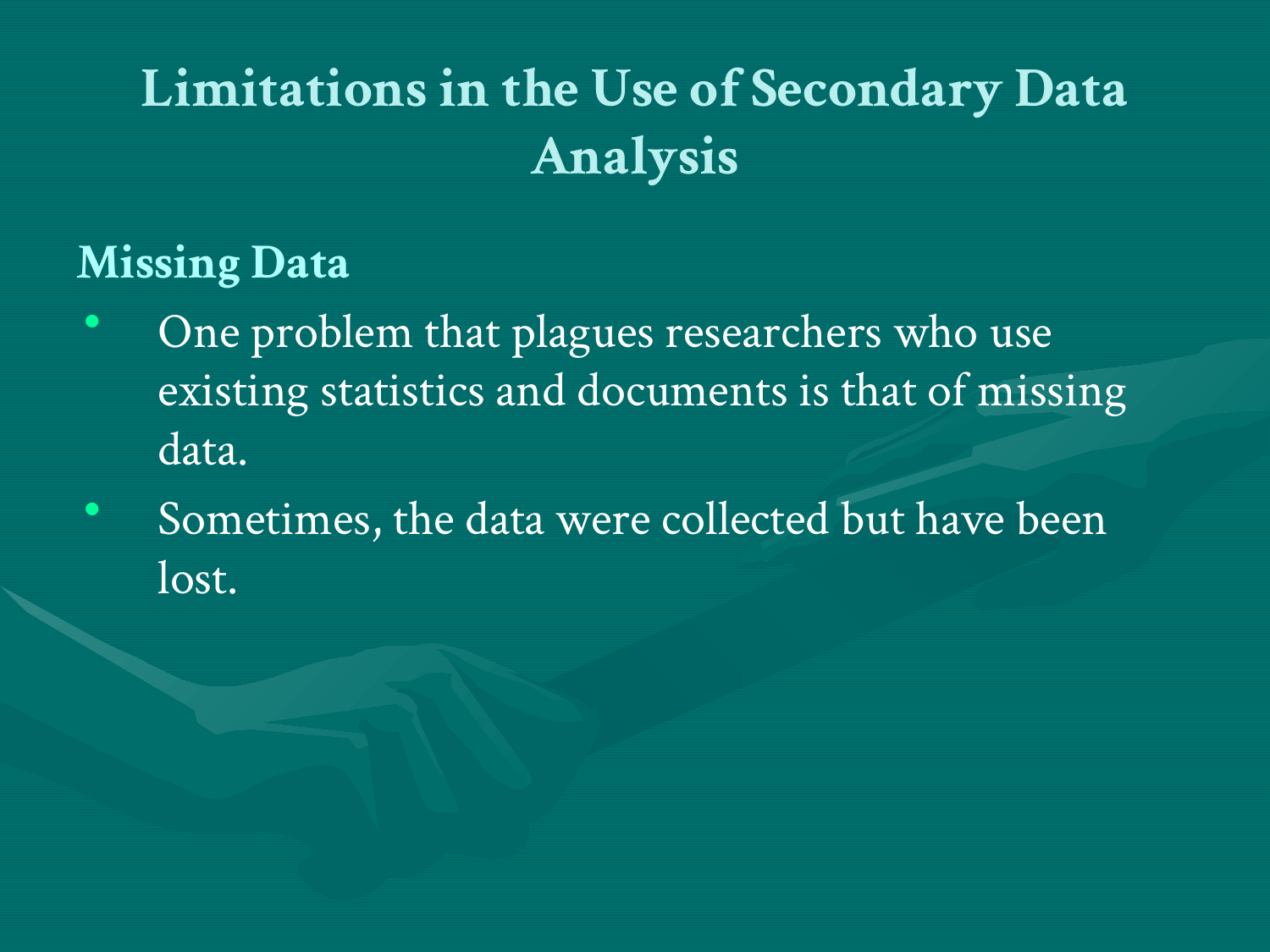

# Limitations in the Use of Secondary Data Analysis
Missing Data
One problem that plagues researchers who use existing statistics and documents is that of missing data.
Sometimes, the data were collected but have been lost.